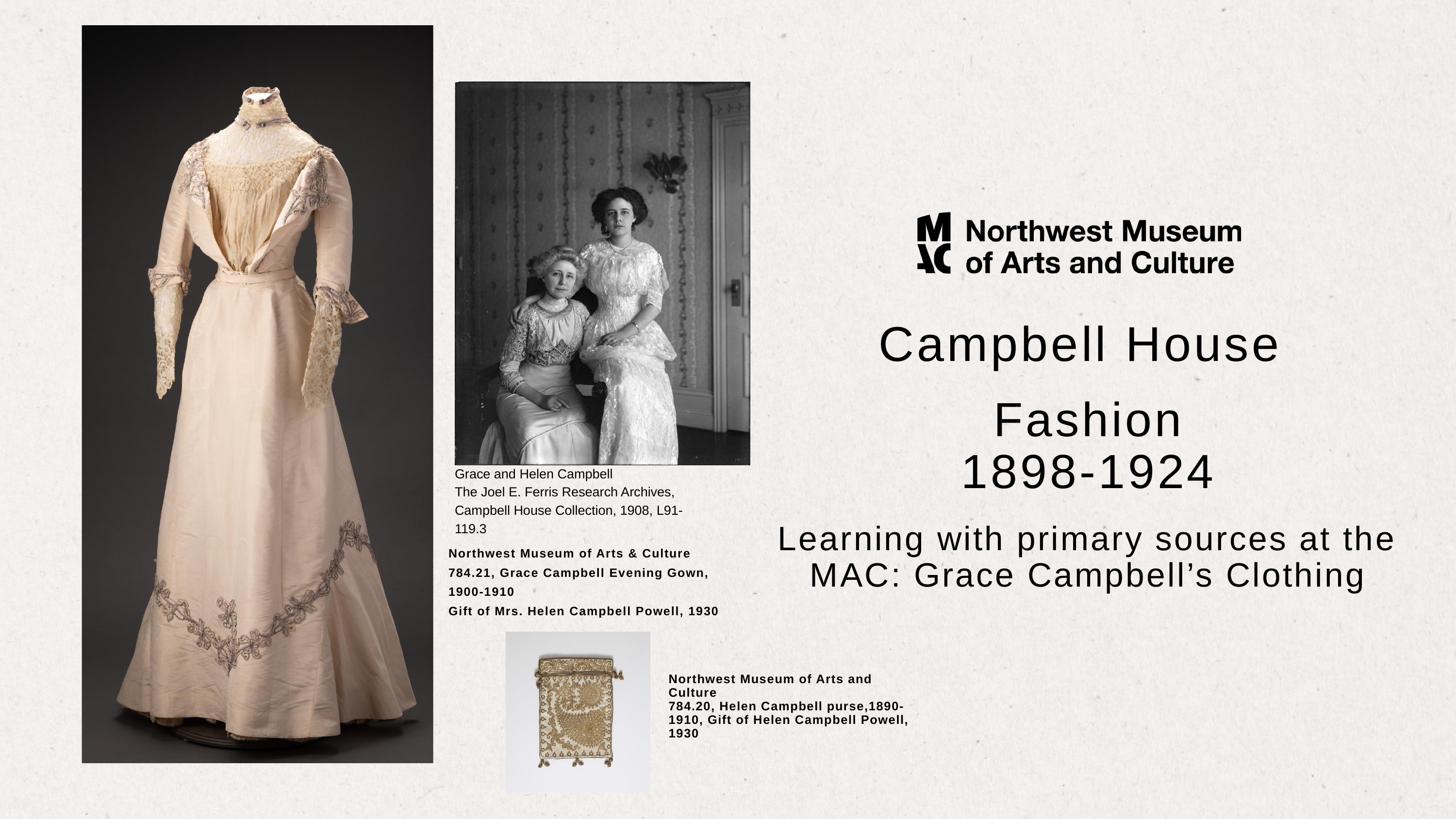

Campbell House
Fashion
1898-1924
Grace and Helen Campbell
The Joel E. Ferris Research Archives, Campbell House Collection, 1908, L91-119.3
Learning with primary sources at the MAC: Grace Campbell’s Clothing
Northwest Museum of Arts & Culture
784.21, Grace Campbell Evening Gown, 1900-1910
Gift of Mrs. Helen Campbell Powell, 1930

Northwest Museum of Arts and Culture
784.20, Helen Campbell purse,1890-1910, Gift of Helen Campbell Powell, 1930